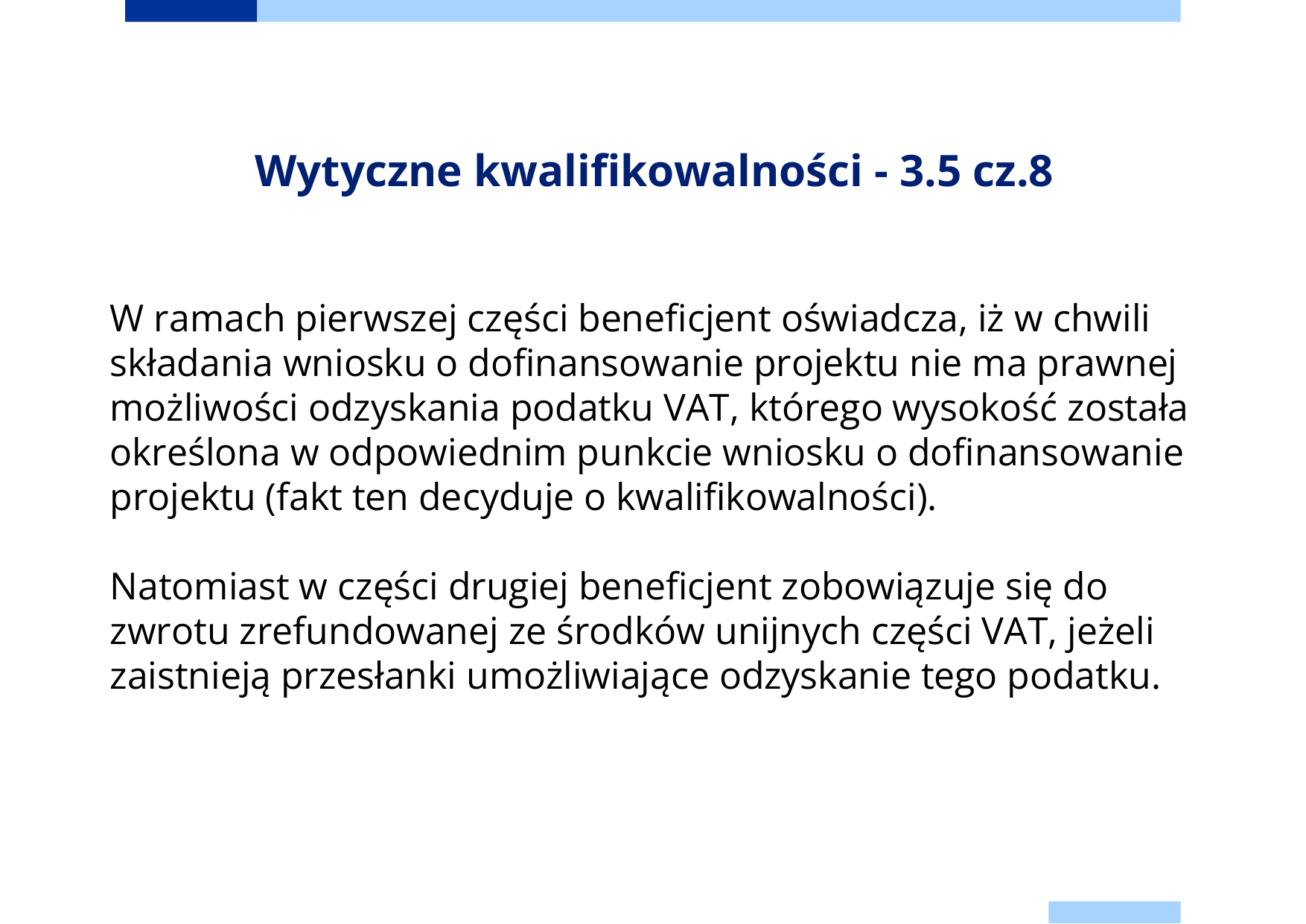

# Wytyczne kwalifikowalności - 3.5 cz.8
W ramach pierwszej części beneficjent oświadcza, iż w chwili składania wniosku o dofinansowanie projektu nie ma prawnej możliwości odzyskania podatku VAT, którego wysokość została określona w odpowiednim punkcie wniosku o dofinansowanie projektu (fakt ten decyduje o kwalifikowalności).

Natomiast w części drugiej beneficjent zobowiązuje się do zwrotu zrefundowanej ze środków unijnych części VAT, jeżeli zaistnieją przesłanki umożliwiające odzyskanie tego podatku.